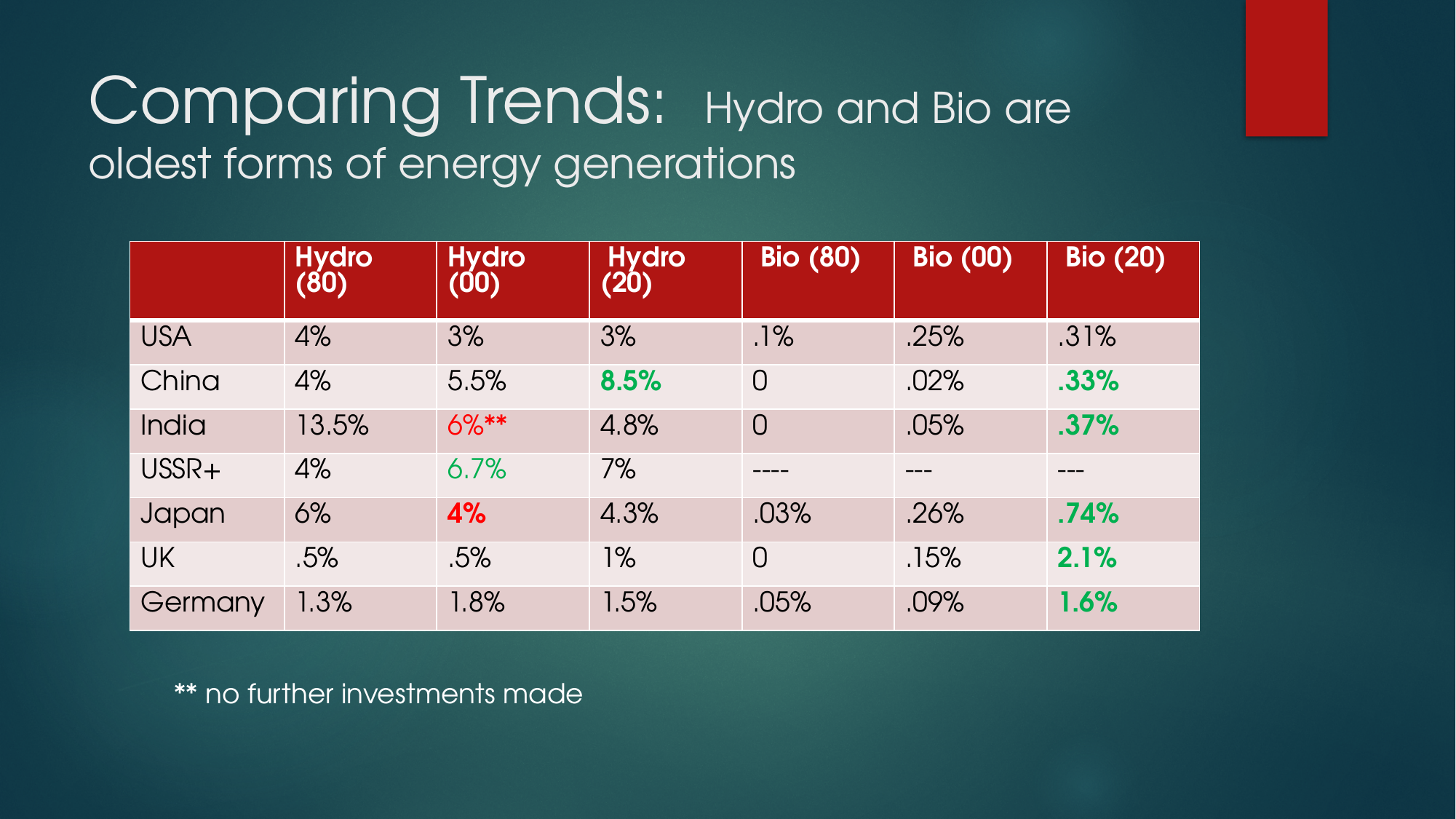

# Comparing Trends:  Hydro and Bio are oldest forms of energy generations
|  | Hydro (80) | Hydro (00) | Hydro (20) | Bio (80) | Bio (00) | Bio (20) |
| --- | --- | --- | --- | --- | --- | --- |
| USA | 4% | 3% | 3% | .1% | .25% | .31% |
| China | 4% | 5.5% | 8.5% | 0 | .02% | .33% |
| India | 13.5% | 6%\*\* | 4.8% | 0 | .05% | .37% |
| USSR+ | 4% | 6.7% | 7% | ---- | --- | --- |
| Japan | 6% | 4% | 4.3% | .03% | .26% | .74% |
| UK | .5% | .5% | 1% | 0 | .15% | 2.1% |
| Germany | 1.3% | 1.8% | 1.5% | .05% | .09% | 1.6% |
** no further investments made